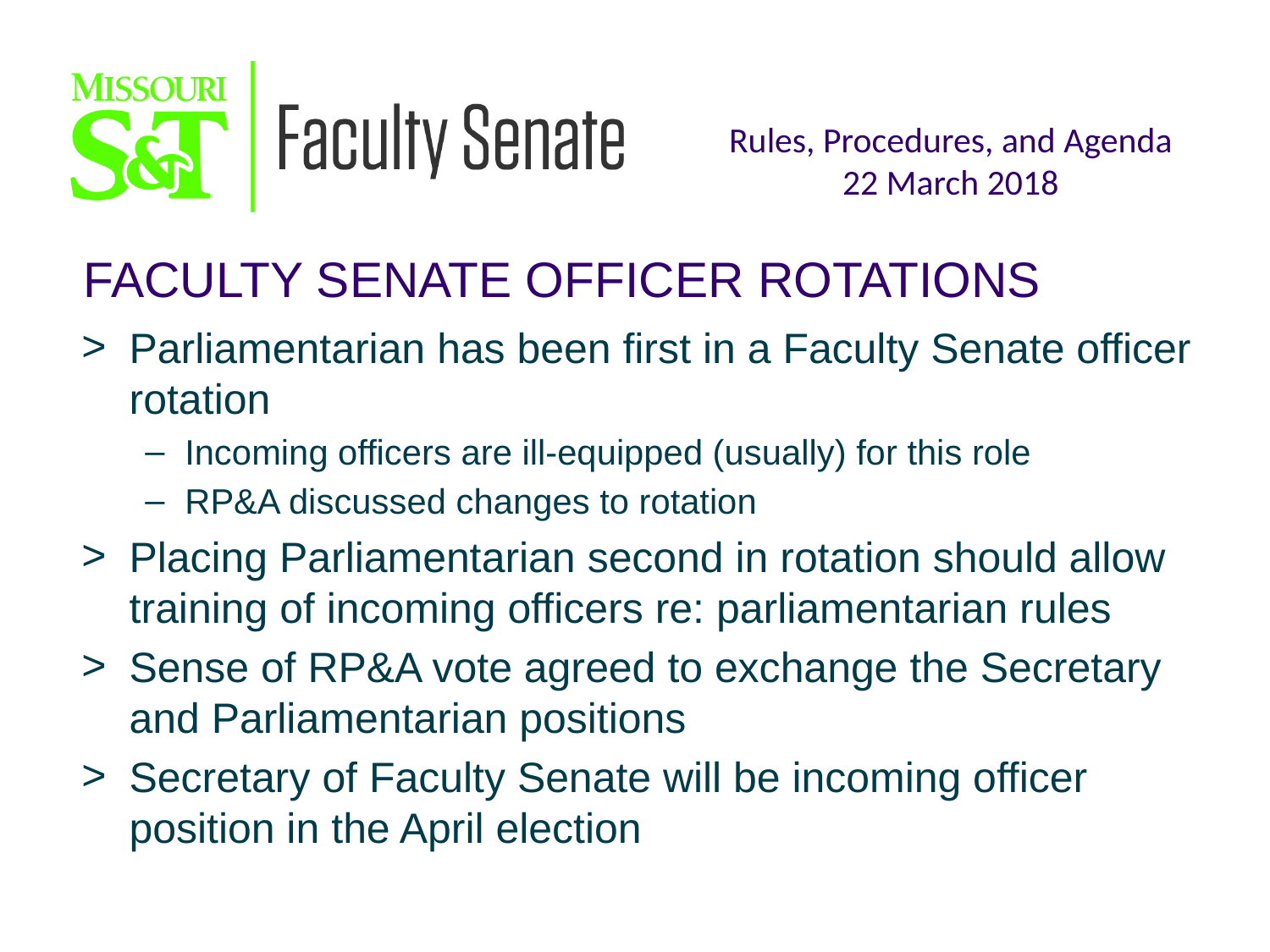

FACULTY SENATE OFFICER ROTATIONS
Parliamentarian has been first in a Faculty Senate officer rotation
Incoming officers are ill-equipped (usually) for this role
RP&A discussed changes to rotation
Placing Parliamentarian second in rotation should allow training of incoming officers re: parliamentarian rules
Sense of RP&A vote agreed to exchange the Secretary and Parliamentarian positions
Secretary of Faculty Senate will be incoming officer position in the April election